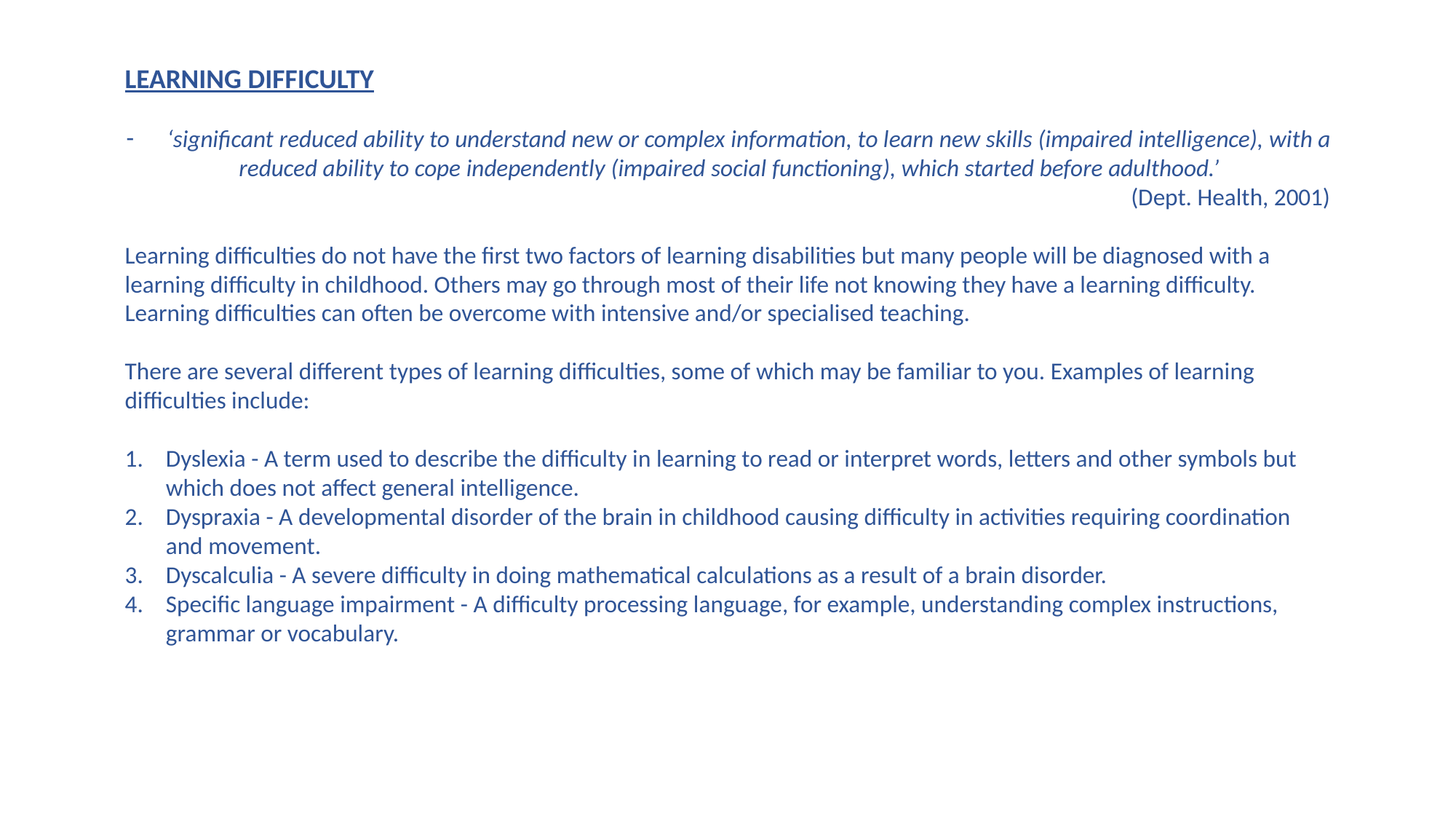

LEARNING DIFFICULTY

‘significant reduced ability to understand new or complex information, to learn new skills (impaired intelligence), with a reduced ability to cope independently (impaired social functioning), which started before adulthood.’ 				(Dept. Health, 2001)

Learning difficulties do not have the first two factors of learning disabilities but many people will be diagnosed with a learning difficulty in childhood. Others may go through most of their life not knowing they have a learning difficulty. Learning difficulties can often be overcome with intensive and/or specialised teaching.

There are several different types of learning difficulties, some of which may be familiar to you. Examples of learning difficulties include:

Dyslexia - A term used to describe the difficulty in learning to read or interpret words, letters and other symbols but which does not affect general intelligence.
Dyspraxia - A developmental disorder of the brain in childhood causing difficulty in activities requiring coordination and movement.
Dyscalculia - A severe difficulty in doing mathematical calculations as a result of a brain disorder.
Specific language impairment - A difficulty processing language, for example, understanding complex instructions, grammar or vocabulary.